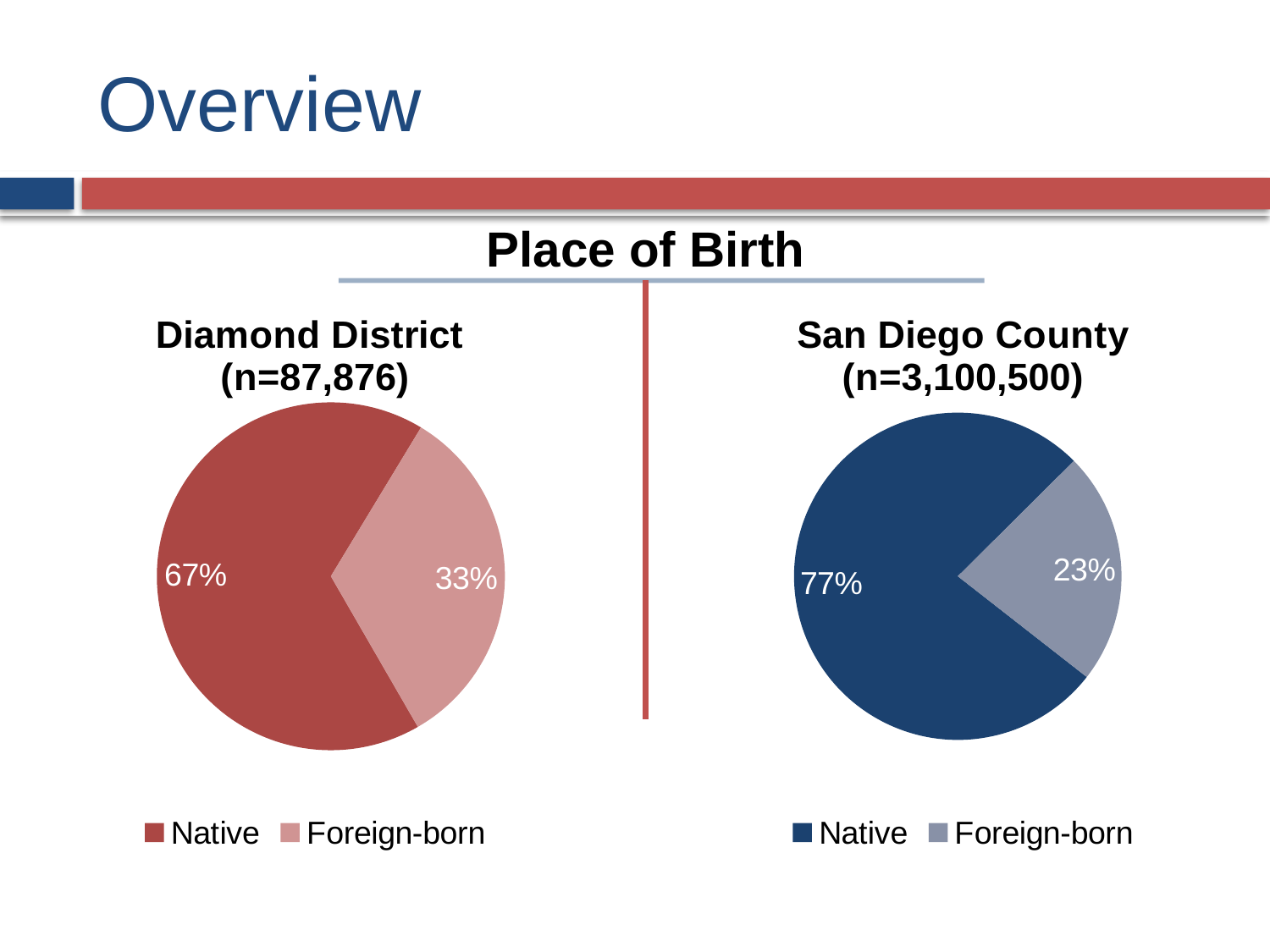

# Overview
Place of Birth

### Chart: Diamond District (n=87,876)

| Category | Diamond District (n=87,876) |
|---|---|
| Native | 0.67 |
| Foreign-born | 0.33 |

### Chart: San Diego County (n=3,100,500)

| Category | San Diego County (n=3,100,500) |
|---|---|
| Native | 0.77 |
| Foreign-born | 0.23 |